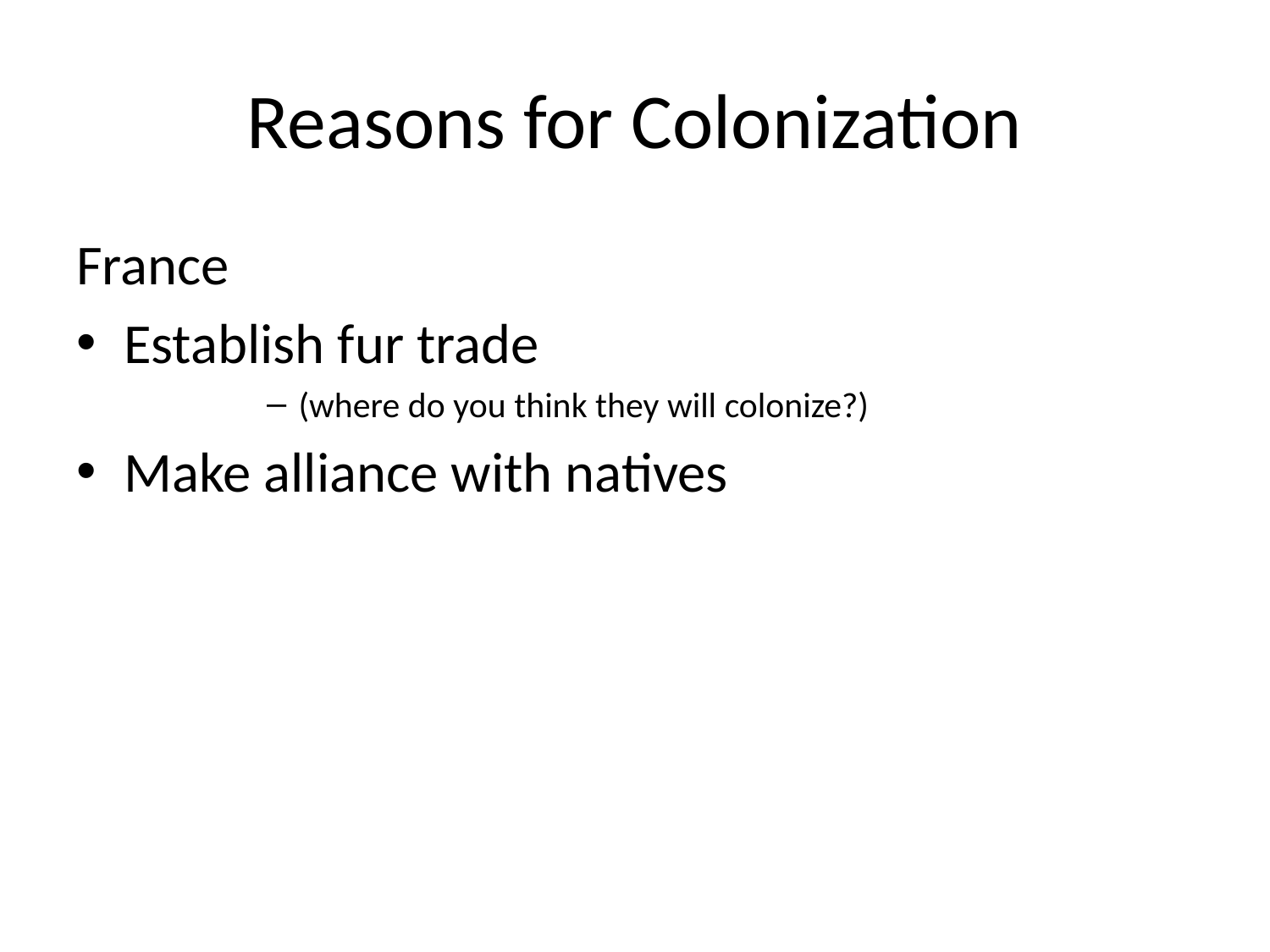

# Reasons for Colonization
France
Establish fur trade
(where do you think they will colonize?)
Make alliance with natives